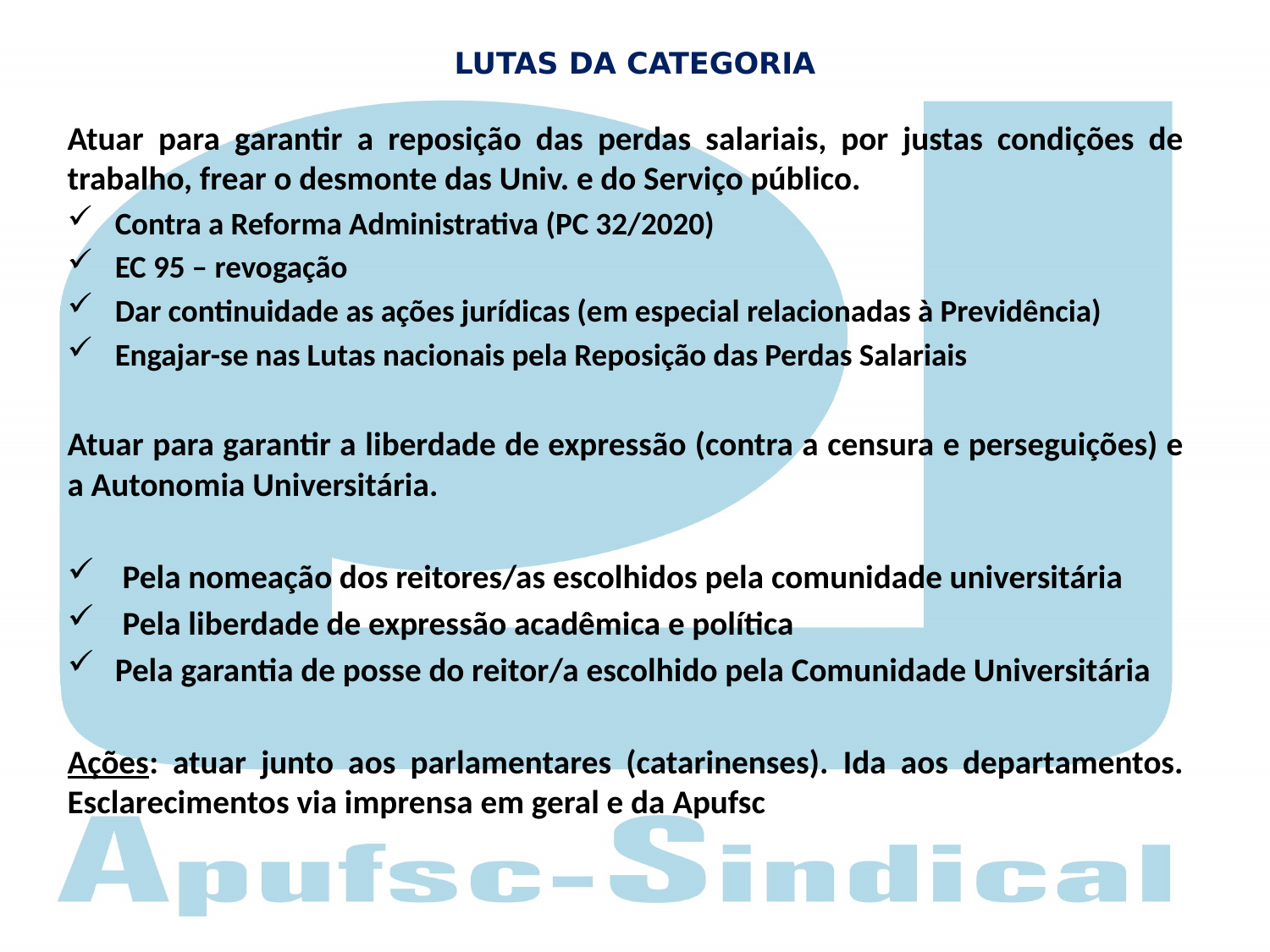

# LUTAS DA CATEGORIA
Atuar para garantir a reposição das perdas salariais, por justas condições de trabalho, frear o desmonte das Univ. e do Serviço público.
Contra a Reforma Administrativa (PC 32/2020)
EC 95 – revogação
Dar continuidade as ações jurídicas (em especial relacionadas à Previdência)
Engajar-se nas Lutas nacionais pela Reposição das Perdas Salariais

Atuar para garantir a liberdade de expressão (contra a censura e perseguições) e a Autonomia Universitária.

 Pela nomeação dos reitores/as escolhidos pela comunidade universitária
 Pela liberdade de expressão acadêmica e política
Pela garantia de posse do reitor/a escolhido pela Comunidade Universitária

Ações: atuar junto aos parlamentares (catarinenses). Ida aos departamentos. Esclarecimentos via imprensa em geral e da Apufsc